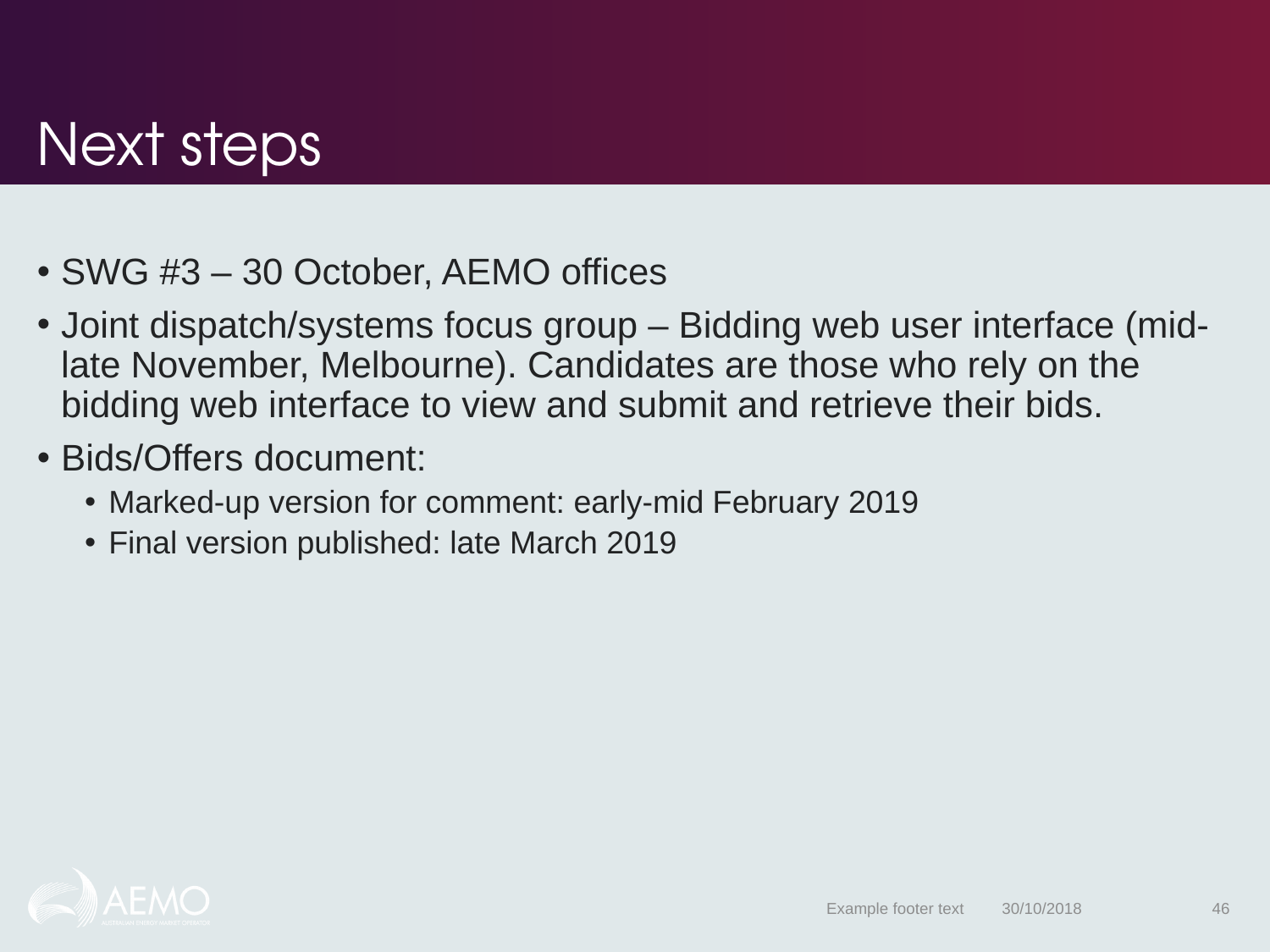

# Next steps
SWG #3 – 30 October, AEMO offices
Joint dispatch/systems focus group – Bidding web user interface (mid-late November, Melbourne). Candidates are those who rely on the bidding web interface to view and submit and retrieve their bids.
Bids/Offers document:
Marked-up version for comment: early-mid February 2019
Final version published: late March 2019
Example footer text
30/10/2018
46